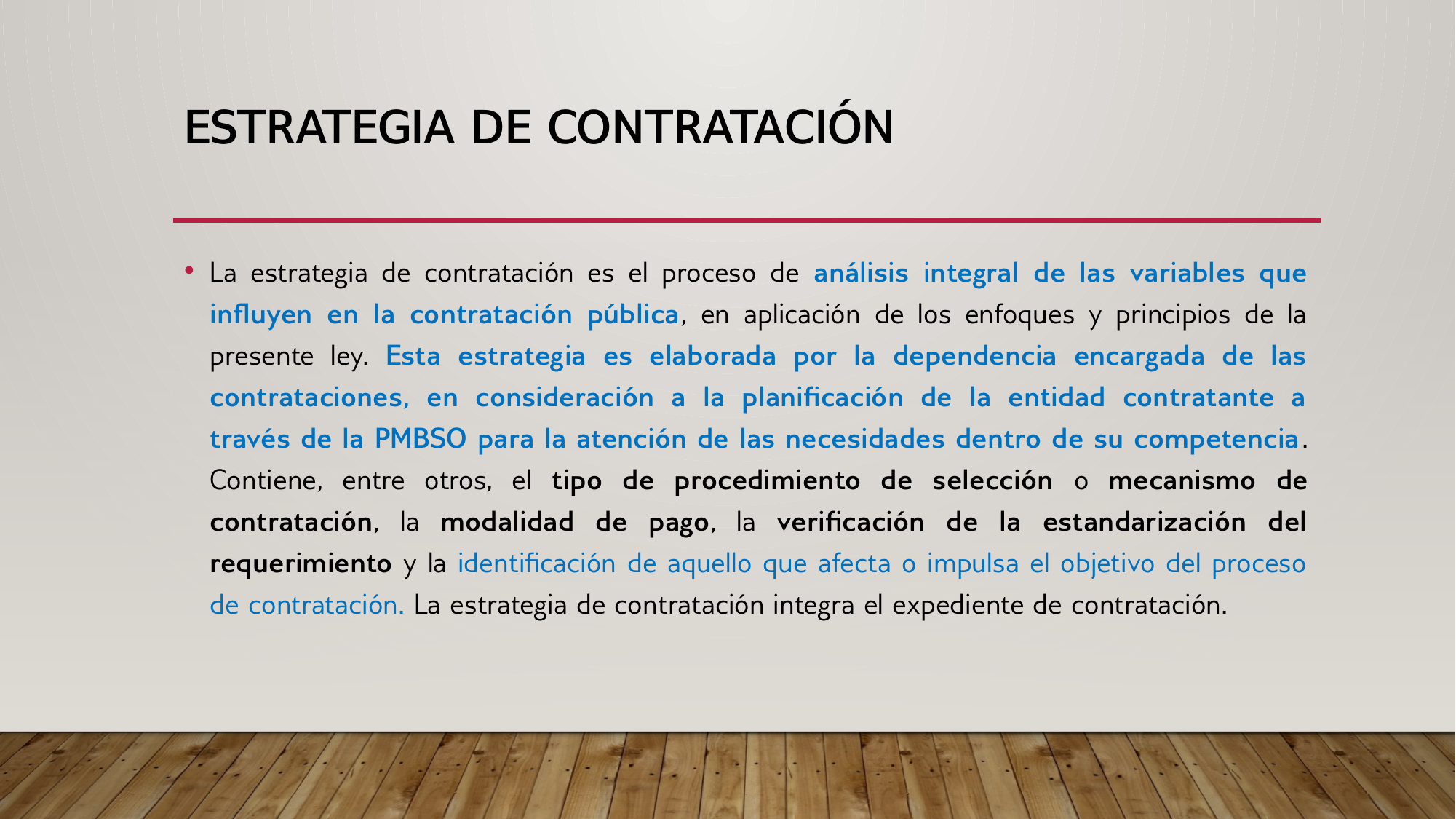

# Estrategia de contratación
La estrategia de contratación es el proceso de análisis integral de las variables que influyen en la contratación pública, en aplicación de los enfoques y principios de la presente ley. Esta estrategia es elaborada por la dependencia encargada de las contrataciones, en consideración a la planificación de la entidad contratante a través de la PMBSO para la atención de las necesidades dentro de su competencia. Contiene, entre otros, el tipo de procedimiento de selección o mecanismo de contratación, la modalidad de pago, la verificación de la estandarización del requerimiento y la identificación de aquello que afecta o impulsa el objetivo del proceso de contratación. La estrategia de contratación integra el expediente de contratación.